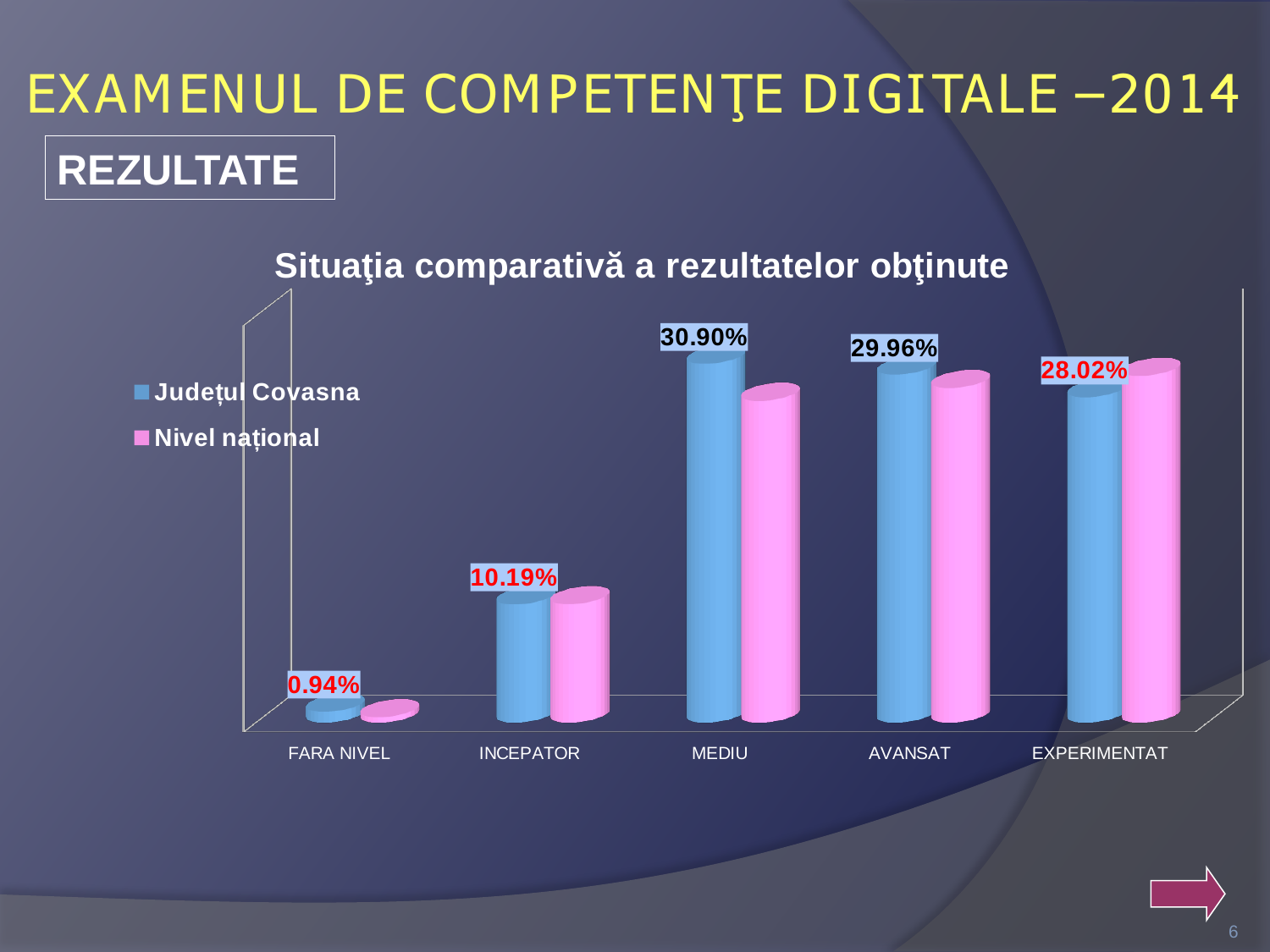

EXAMENUL DE COMPETENŢE DIGITALE –2014
REZULTATE

[unsupported chart]

6